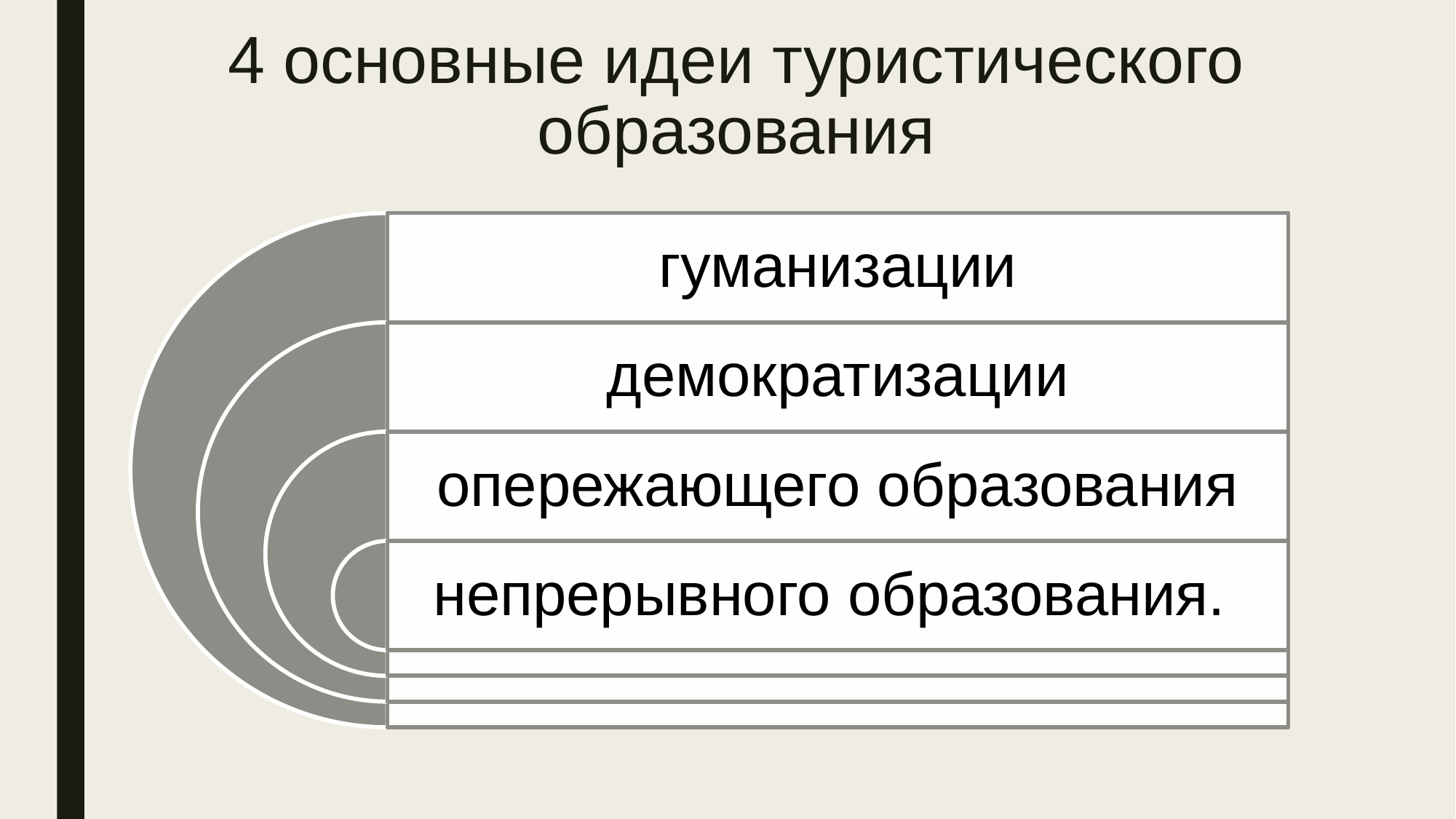

# 4 основные идеи туристического образования
гуманизации
демократизации
опережающего образования
непрерывного образования.